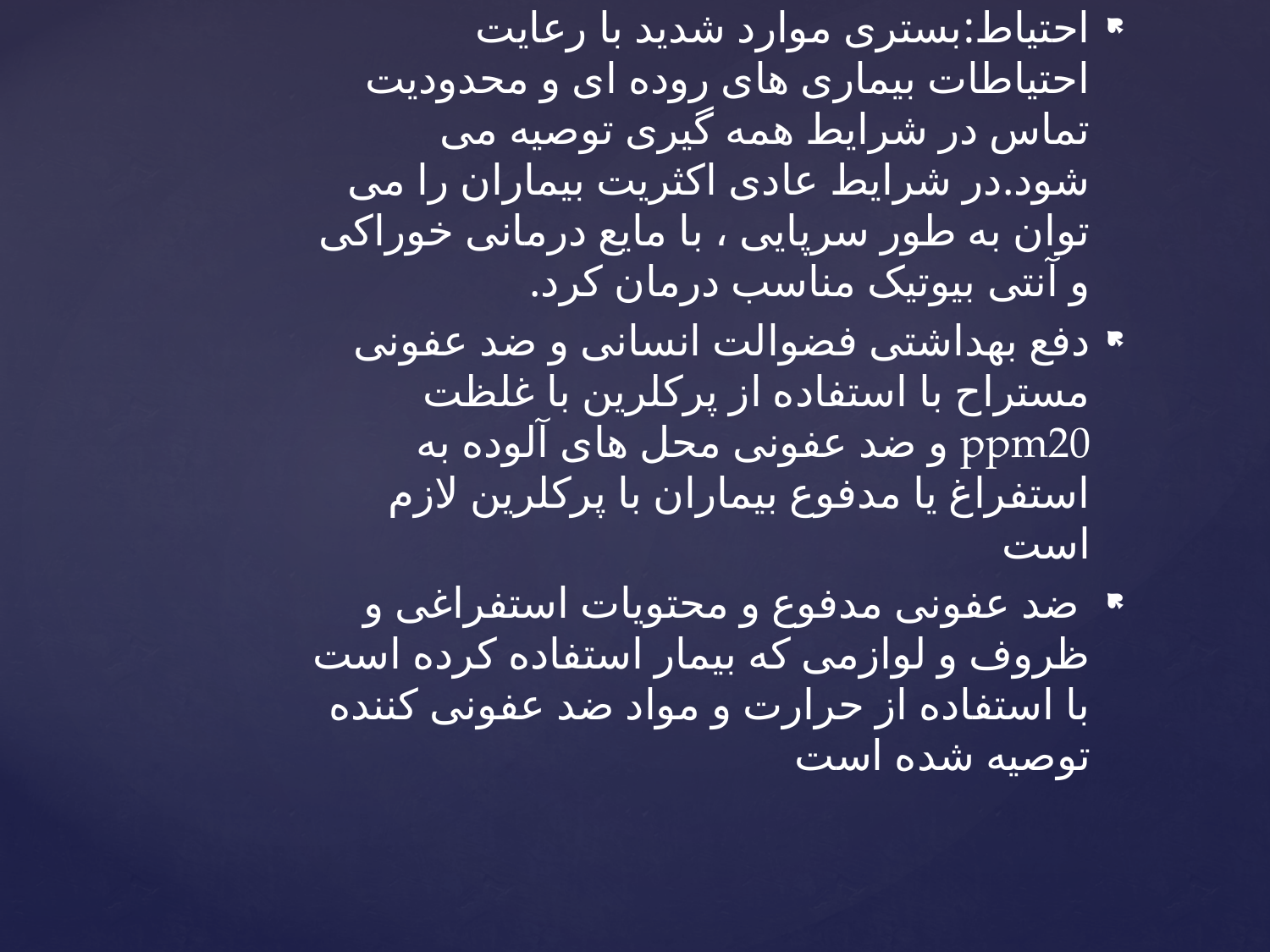

احتیاط:بستری موارد شدید با رعایت احتیاطات بیماری های روده ای و محدودیت تماس در شرایط همه گیری توصیه می شود.در شرایط عادی اکثریت بیماران را می توان به طور سرپایی ، با مایع درمانی خوراکی و آنتی بیوتیک مناسب درمان کرد.
دفع بهداشتی فضوالت انسانی و ضد عفونی مستراح با استفاده از پرکلرین با غلظت ppm20 و ضد عفونی محل های آلوده به استفراغ یا مدفوع بیماران با پرکلرین لازم است
 ضد عفونی مدفوع و محتویات استفراغی و ظروف و لوازمی که بیمار استفاده کرده است با استفاده از حرارت و مواد ضد عفونی کننده توصیه شده است